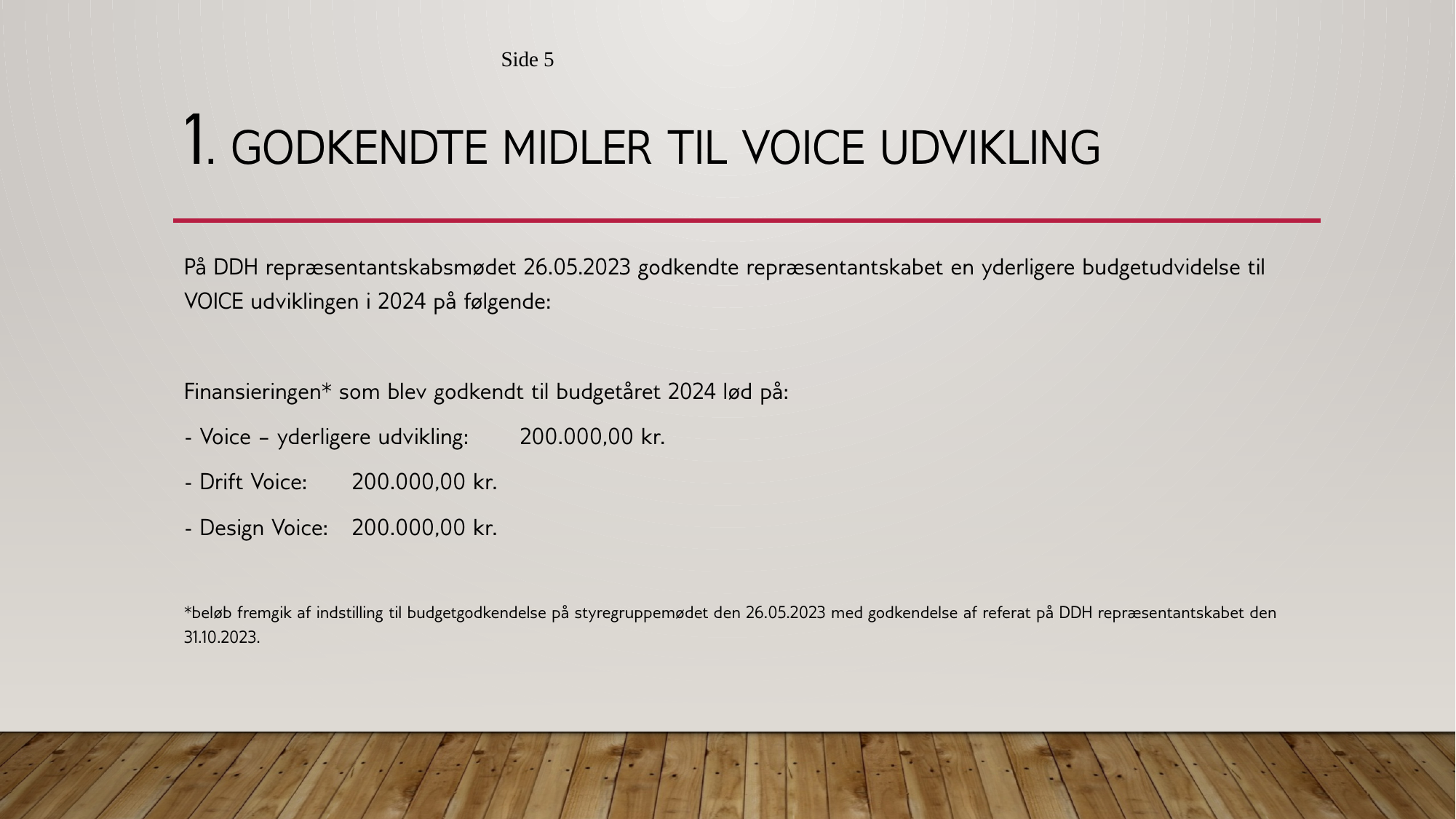

Side 5
# 1. Godkendte midler til VOICE udvikling
På DDH repræsentantskabsmødet 26.05.2023 godkendte repræsentantskabet en yderligere budgetudvidelse til VOICE udviklingen i 2024 på følgende:

Finansieringen* som blev godkendt til budgetåret 2024 lød på:
- Voice – yderligere udvikling: 	200.000,00 kr.
- Drift Voice: 		200.000,00 kr.
- Design Voice:		200.000,00 kr.

*beløb fremgik af indstilling til budgetgodkendelse på styregruppemødet den 26.05.2023 med godkendelse af referat på DDH repræsentantskabet den 31.10.2023.